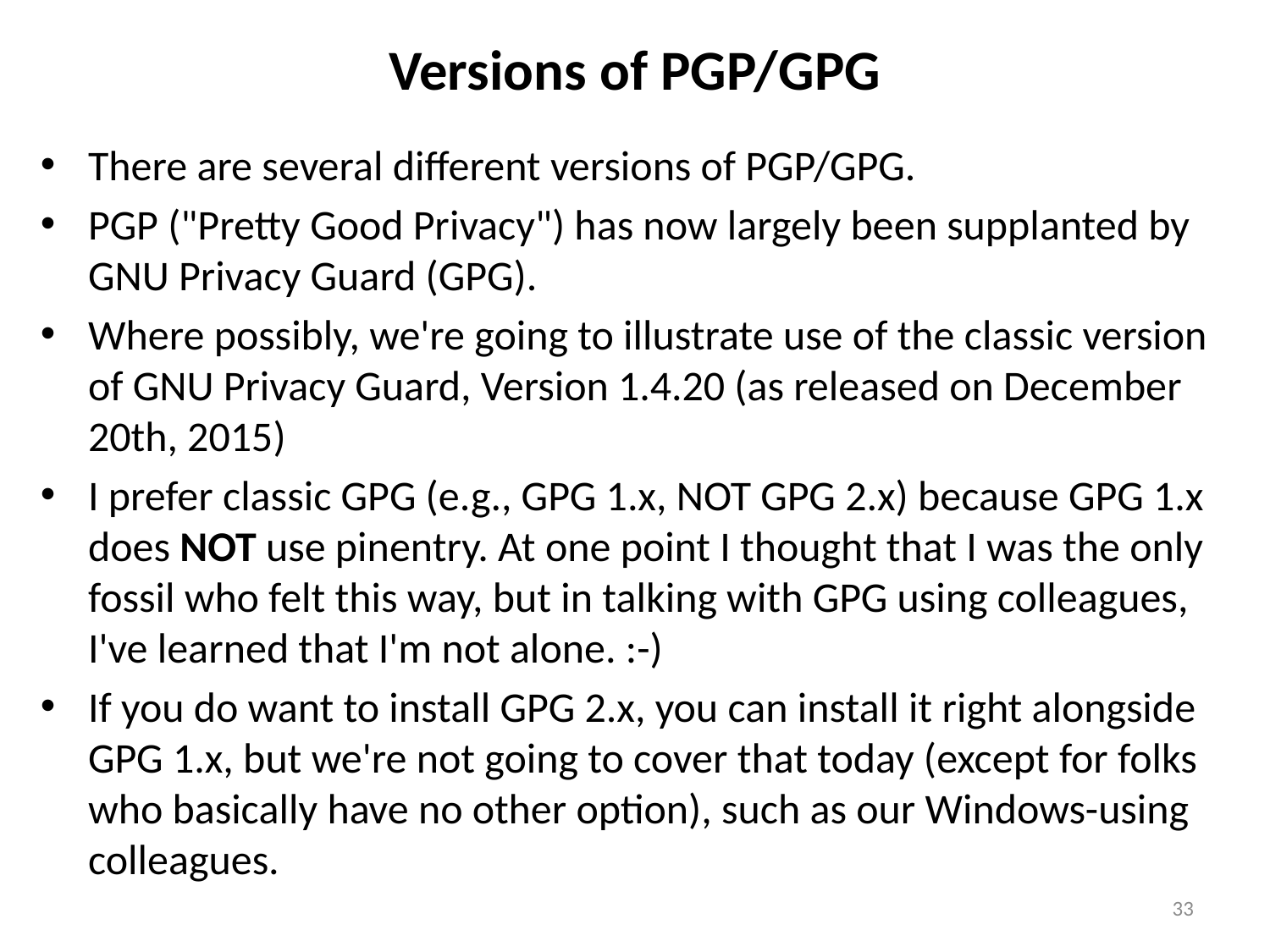

# Versions of PGP/GPG
There are several different versions of PGP/GPG.
PGP ("Pretty Good Privacy") has now largely been supplanted by
GNU Privacy Guard (GPG).
Where possibly, we're going to illustrate use of the classic version of GNU Privacy Guard, Version 1.4.20 (as released on December 20th, 2015)
I prefer classic GPG (e.g., GPG 1.x, NOT GPG 2.x) because GPG 1.x does NOT use pinentry. At one point I thought that I was the only fossil who felt this way, but in talking with GPG using colleagues, I've learned that I'm not alone. :-)
If you do want to install GPG 2.x, you can install it right alongside GPG 1.x, but we're not going to cover that today (except for folks who basically have no other option), such as our Windows-using colleagues.
33